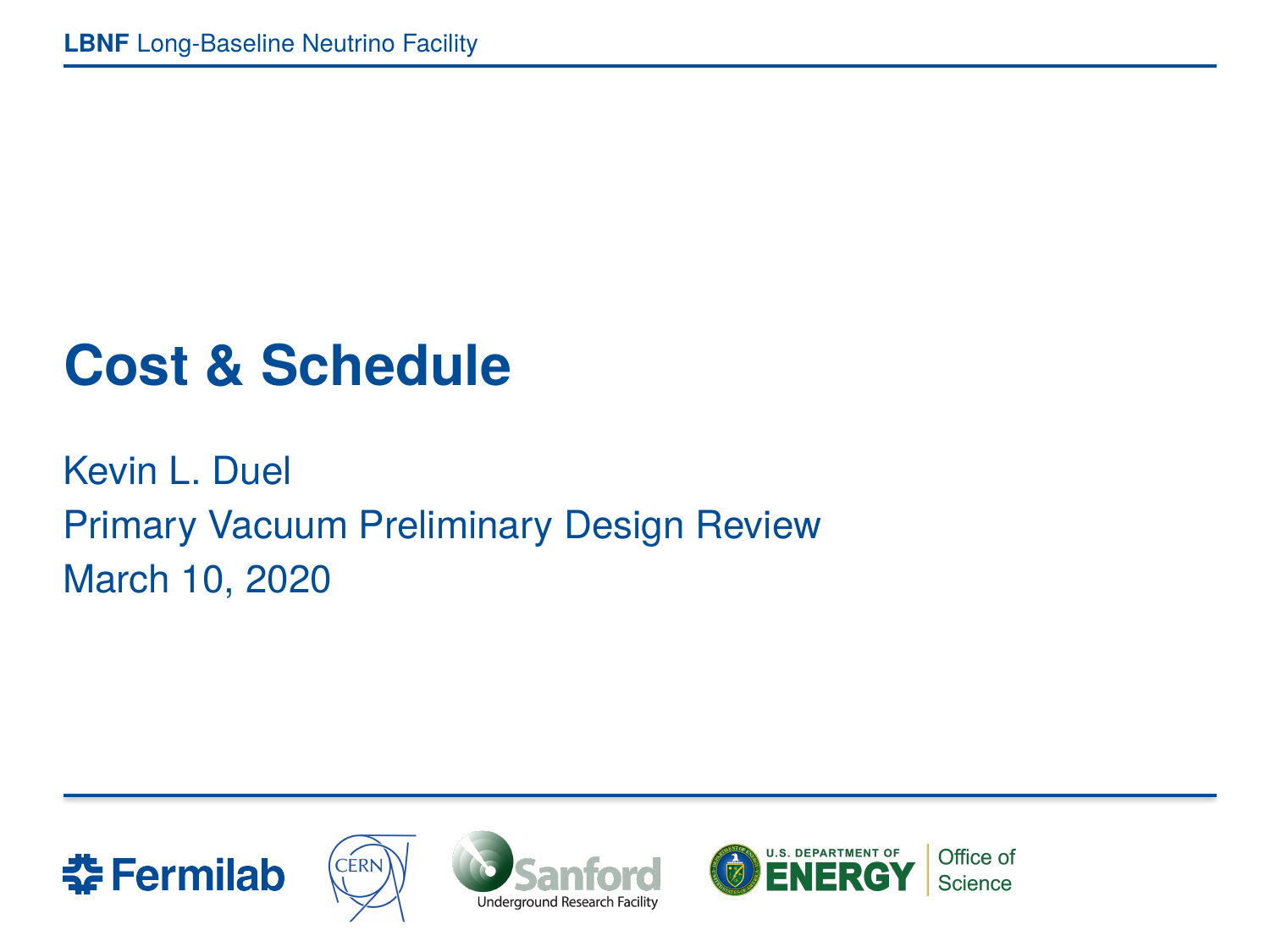

# Cost & Schedule
Kevin L. Duel
Primary Vacuum Preliminary Design Review
March 10, 2020